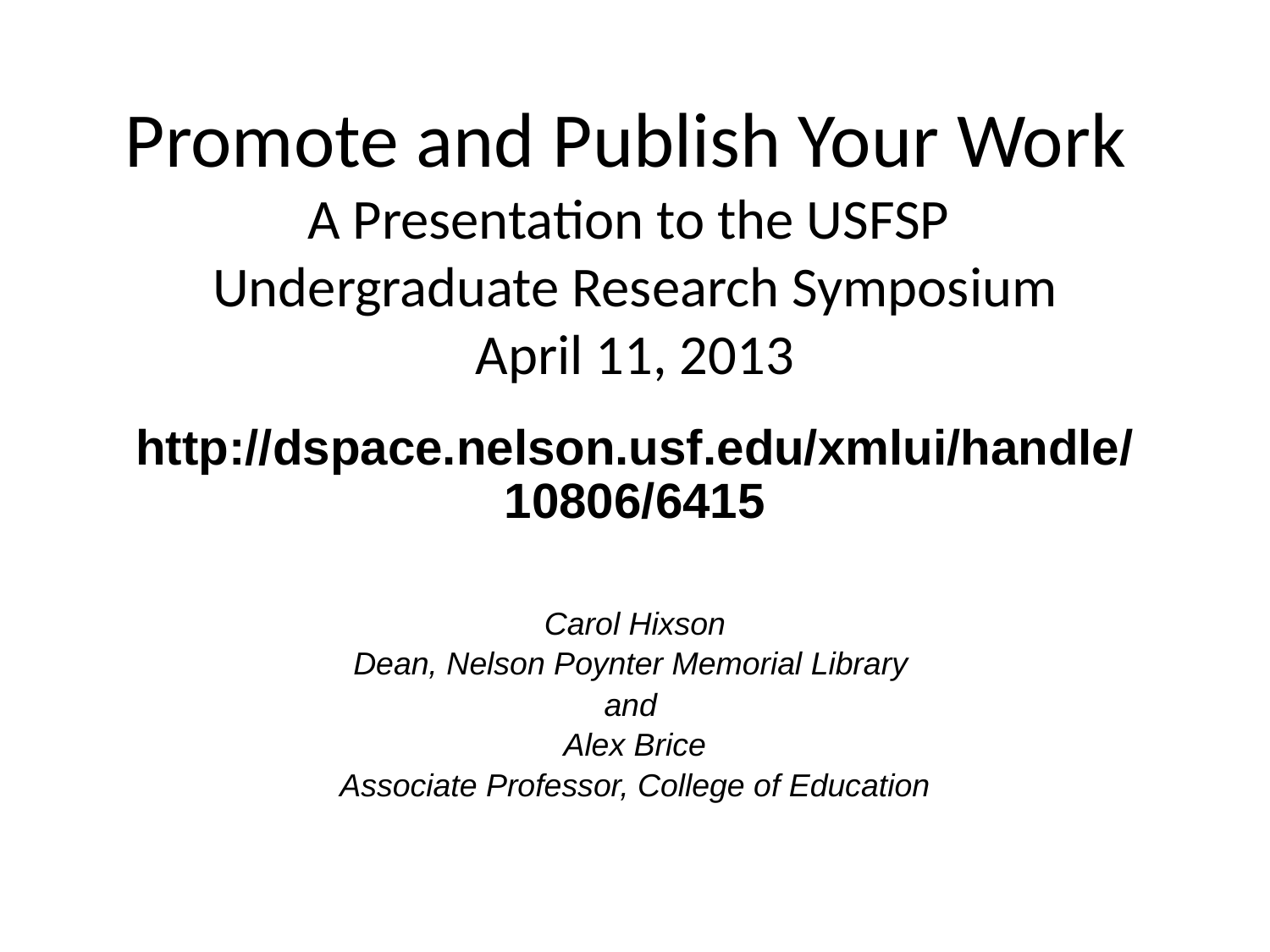

# Promote and Publish Your Work A Presentation to the USFSP Undergraduate Research Symposium April 11, 2013

http://dspace.nelson.usf.edu/xmlui/handle/10806/6415

Carol Hixson
Dean, Nelson Poynter Memorial Library
and
Alex Brice
Associate Professor, College of Education